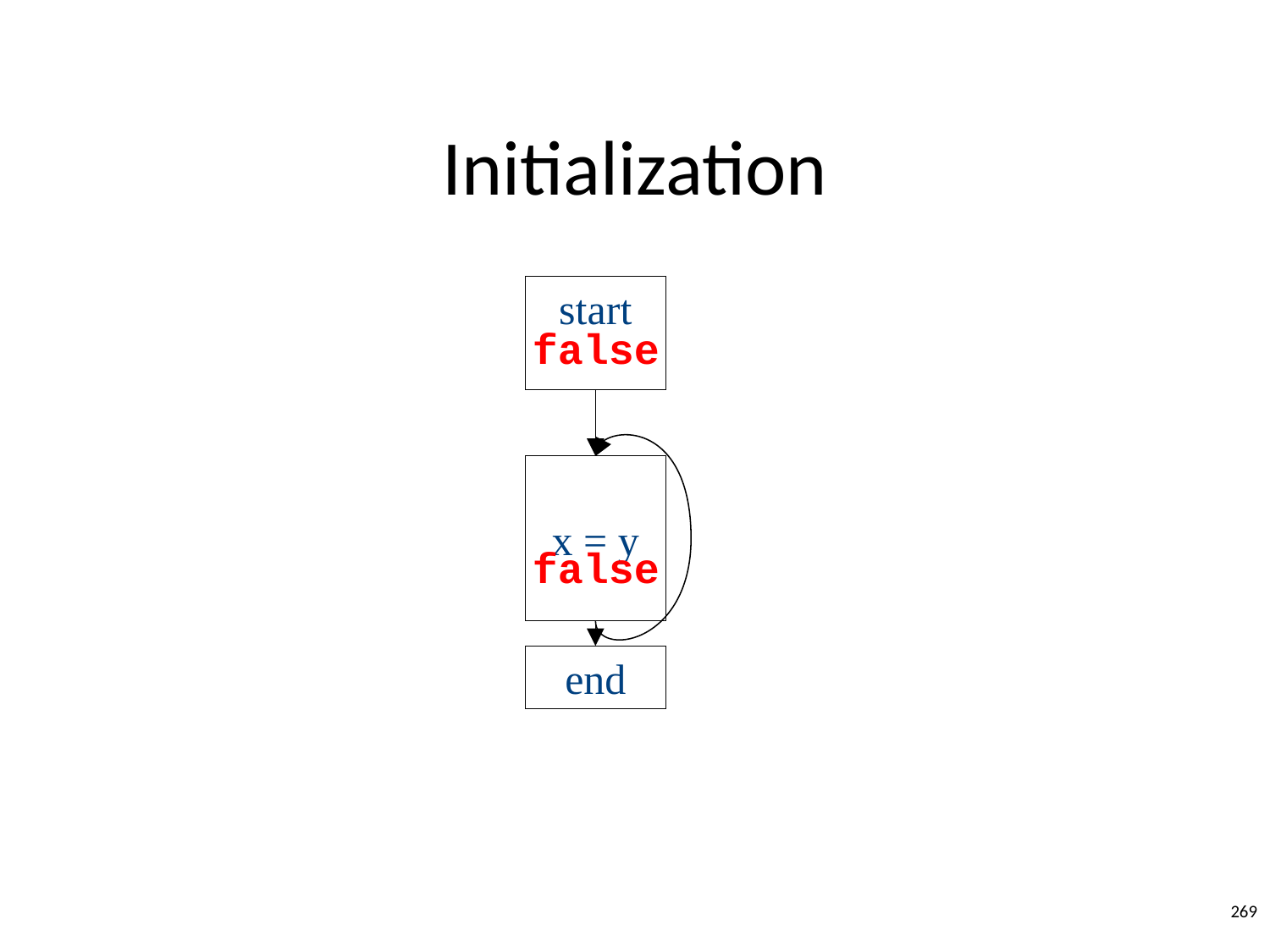

# Initialization
start
false
x = y
false
end
269